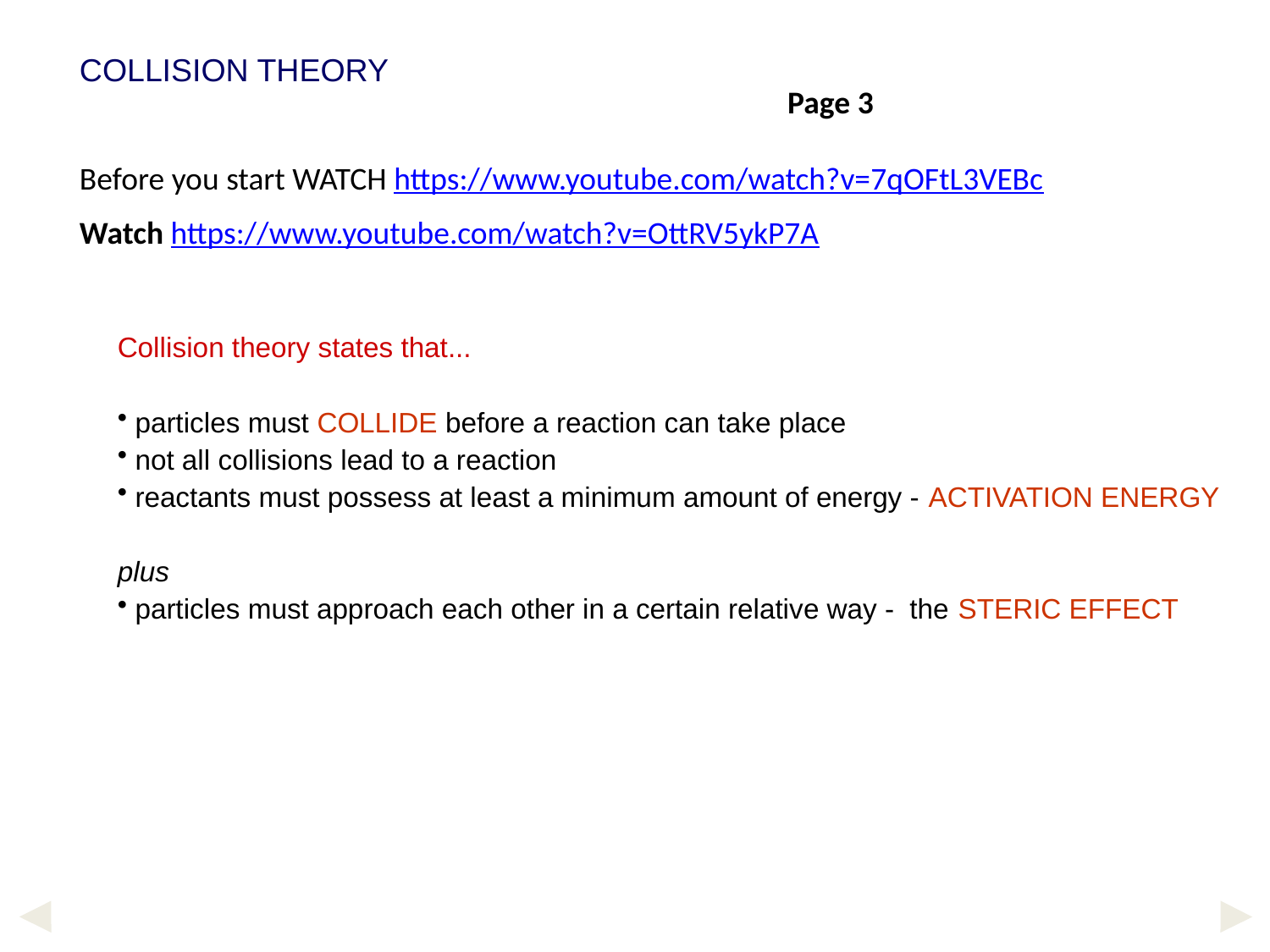

COLLISION THEORY

Before you start WATCH https://www.youtube.com/watch?v=7qOFtL3VEBc
Watch https://www.youtube.com/watch?v=OttRV5ykP7A
Page 3
Collision theory states that...

 particles must COLLIDE before a reaction can take place
 not all collisions lead to a reaction
 reactants must possess at least a minimum amount of energy - ACTIVATION ENERGY

plus
 particles must approach each other in a certain relative way -  the STERIC EFFECT